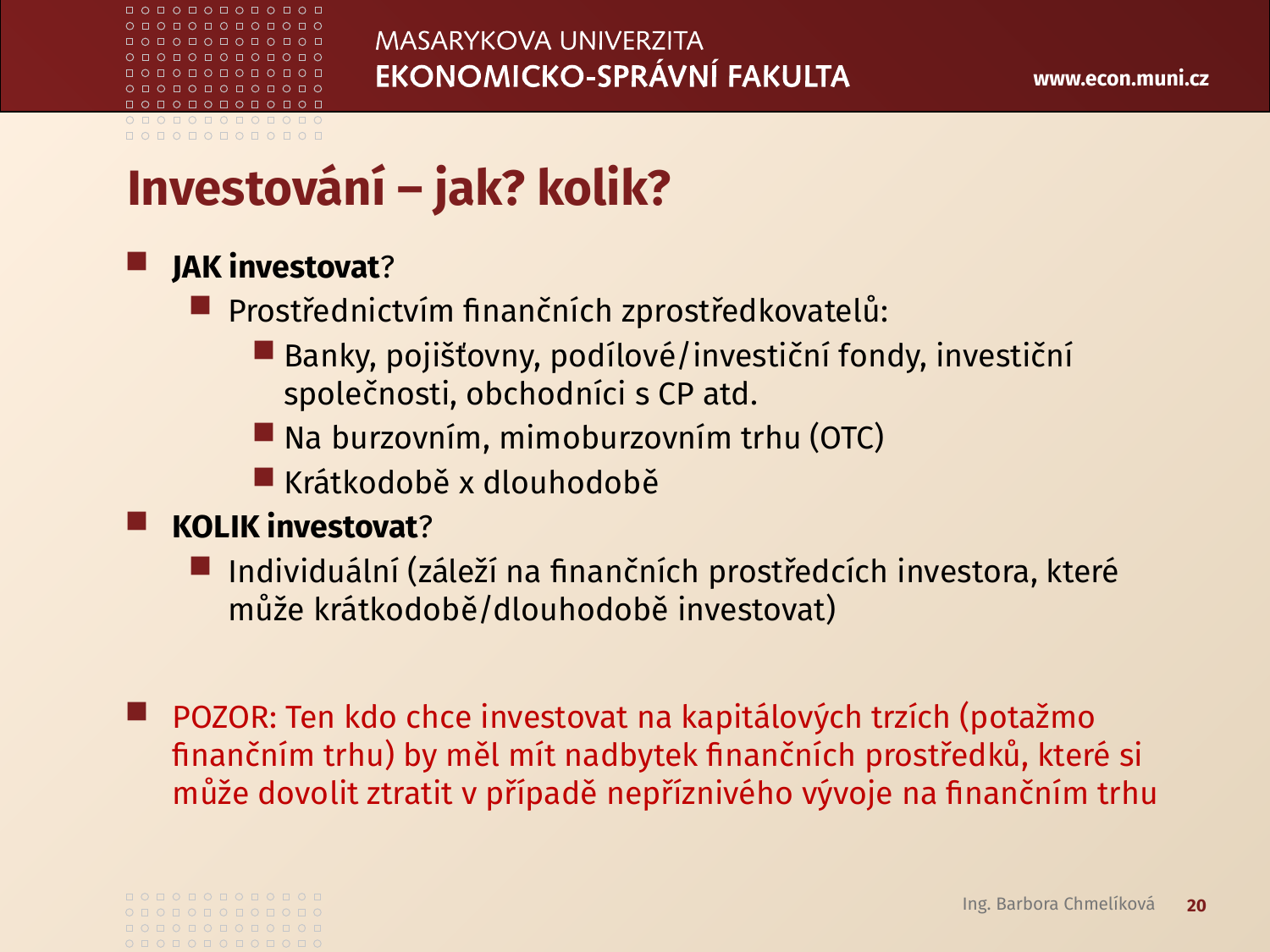

# Investování – jak? kolik?
JAK investovat?
Prostřednictvím finančních zprostředkovatelů:
Banky, pojišťovny, podílové/investiční fondy, investiční společnosti, obchodníci s CP atd.
Na burzovním, mimoburzovním trhu (OTC)
Krátkodobě x dlouhodobě
KOLIK investovat?
Individuální (záleží na finančních prostředcích investora, které může krátkodobě/dlouhodobě investovat)

POZOR: Ten kdo chce investovat na kapitálových trzích (potažmo finančním trhu) by měl mít nadbytek finančních prostředků, které si může dovolit ztratit v případě nepříznivého vývoje na finančním trhu
Ing. Barbora Chmelíková
20